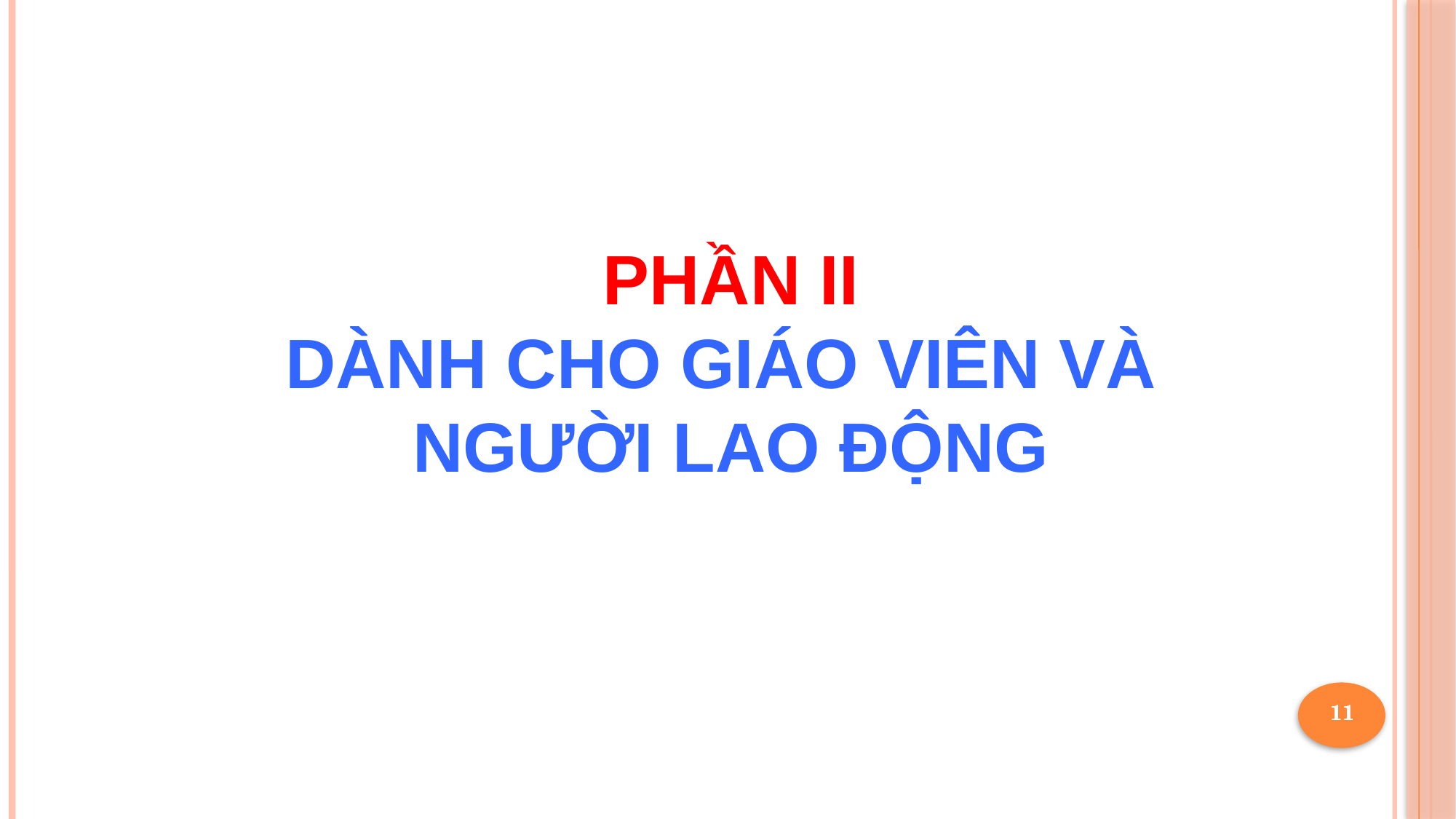

PHẦN II
DÀNH CHO GIÁO VIÊN VÀ
NGƯỜI LAO ĐỘNG
11
11